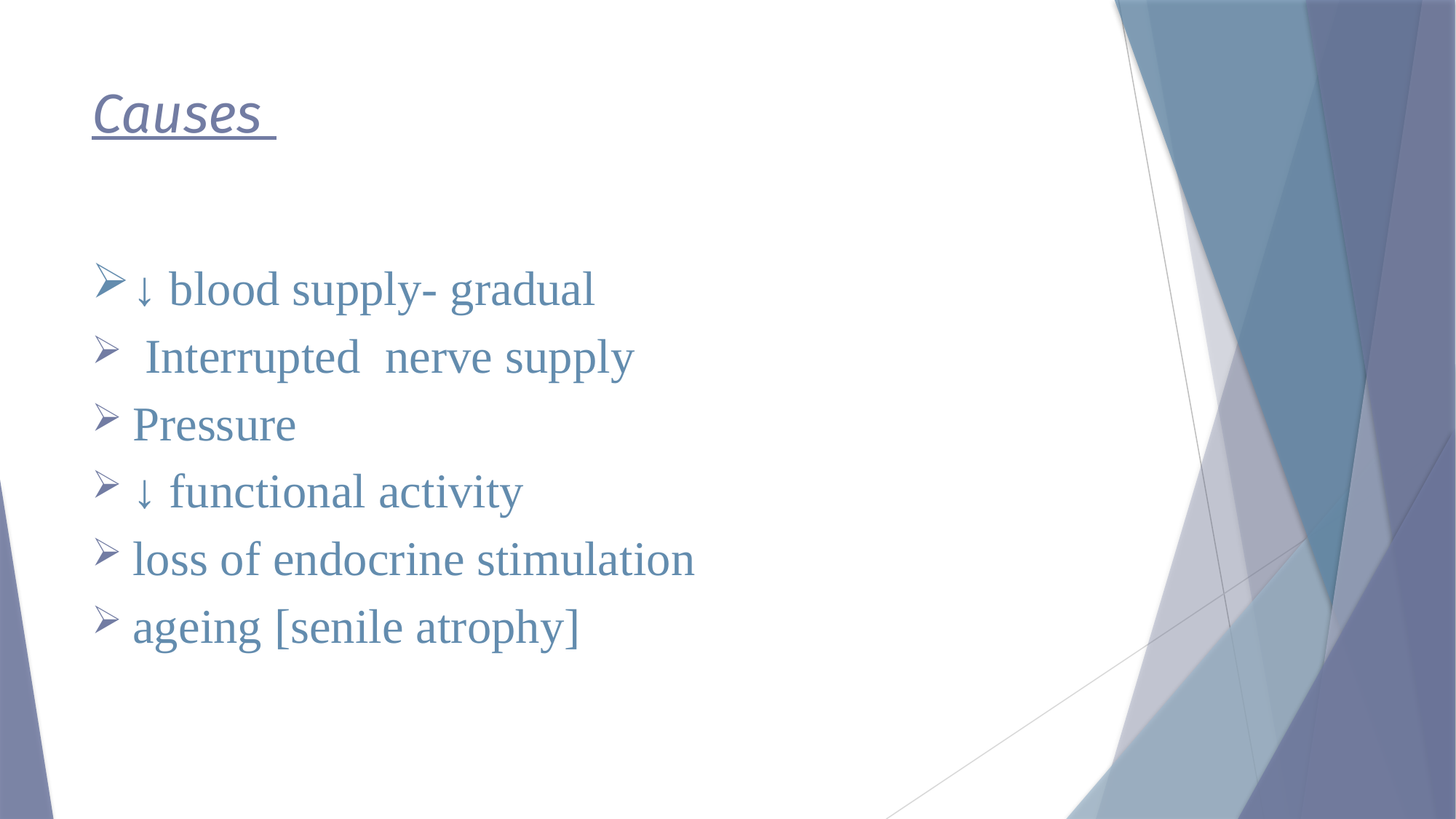

# Causes
↓ blood supply- gradual
 Interrupted  nerve supply
Pressure
↓ functional activity
loss of endocrine stimulation
ageing [senile atrophy]